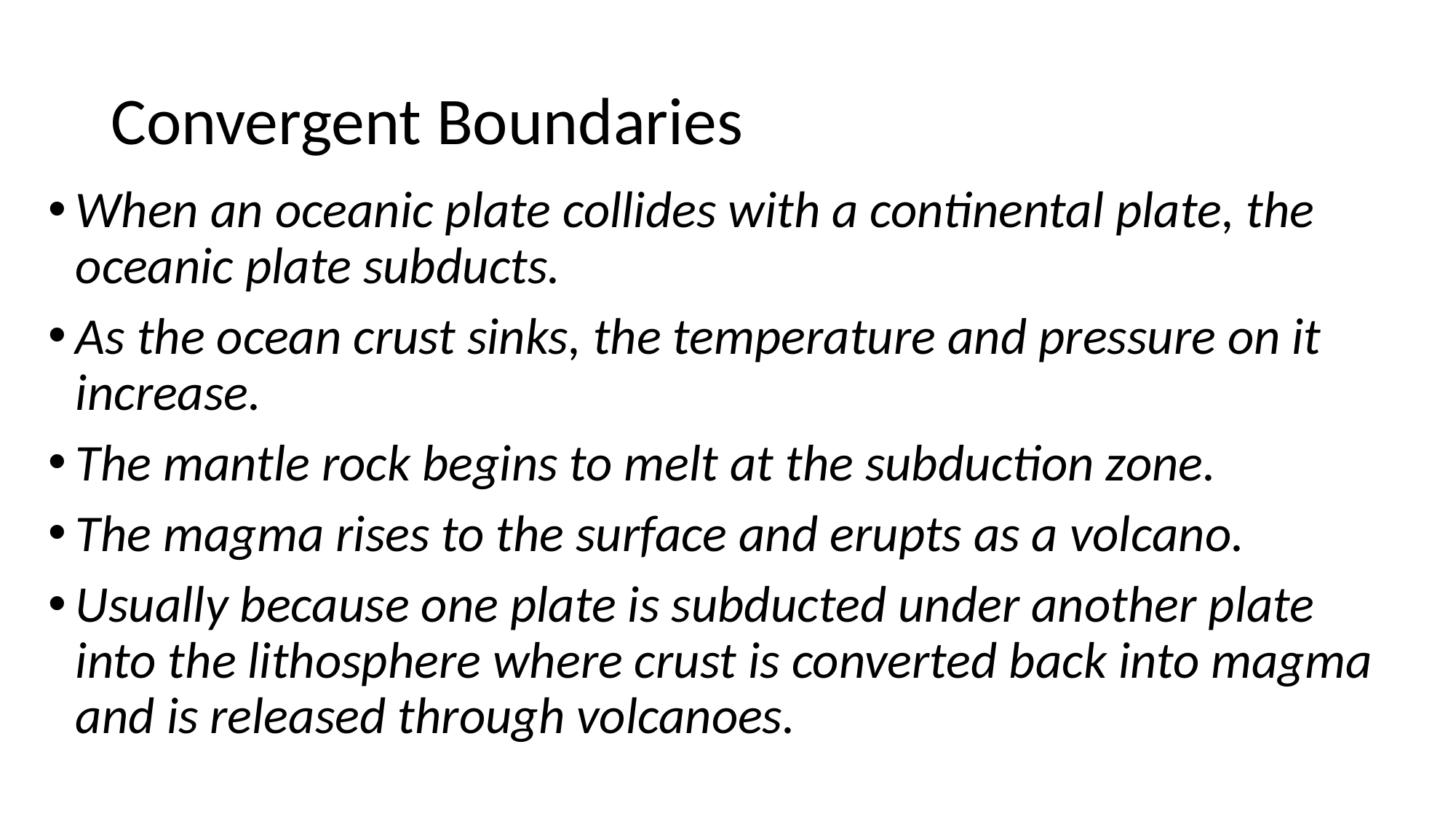

# Convergent Boundaries
When an oceanic plate collides with a continental plate, the oceanic plate subducts.
As the ocean crust sinks, the temperature and pressure on it increase.
The mantle rock begins to melt at the subduction zone.
The magma rises to the surface and erupts as a volcano.
Usually because one plate is subducted under another plate into the lithosphere where crust is converted back into magma and is released through volcanoes.